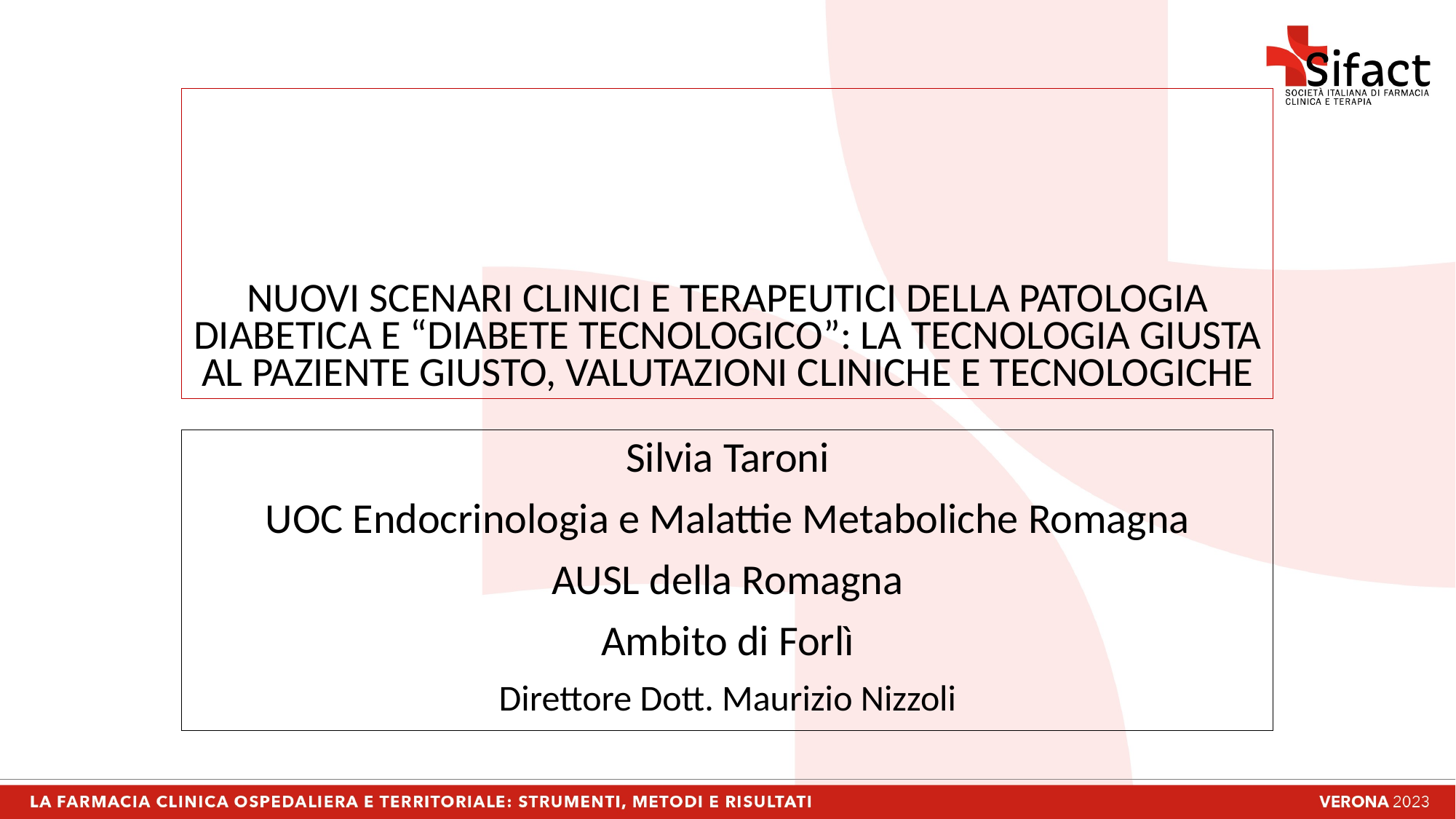

# NUOVI SCENARI CLINICI E TERAPEUTICI DELLA PATOLOGIA DIABETICA E “DIABETE TECNOLOGICO”: LA TECNOLOGIA GIUSTA AL PAZIENTE GIUSTO, VALUTAZIONI CLINICHE E TECNOLOGICHE
Silvia Taroni
UOC Endocrinologia e Malattie Metaboliche Romagna
AUSL della Romagna
Ambito di Forlì
Direttore Dott. Maurizio Nizzoli